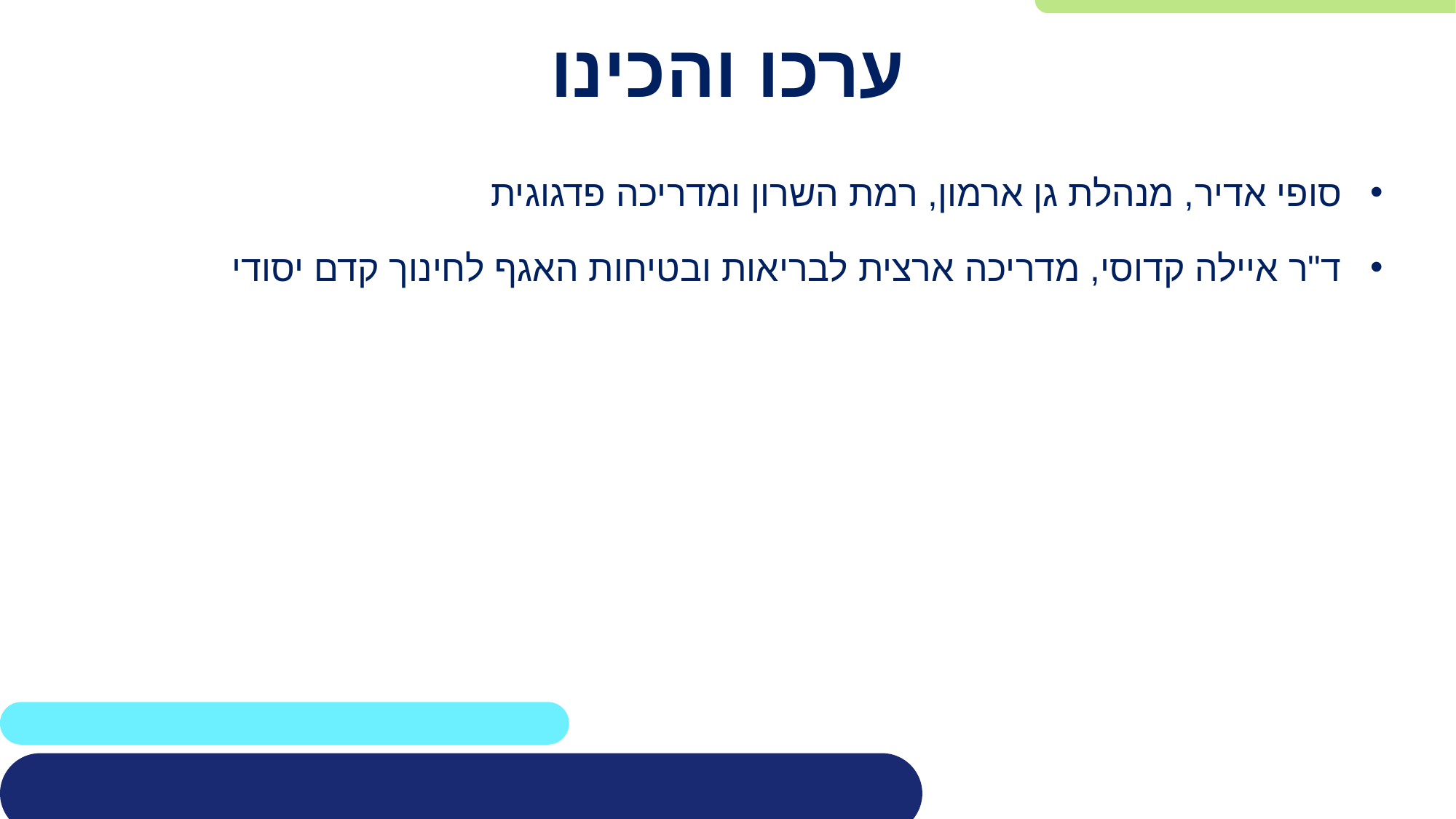

# ערכו והכינו
סופי אדיר, מנהלת גן ארמון, רמת השרון ומדריכה פדגוגית
ד"ר איילה קדוסי, מדריכה ארצית לבריאות ובטיחות האגף לחינוך קדם יסודי